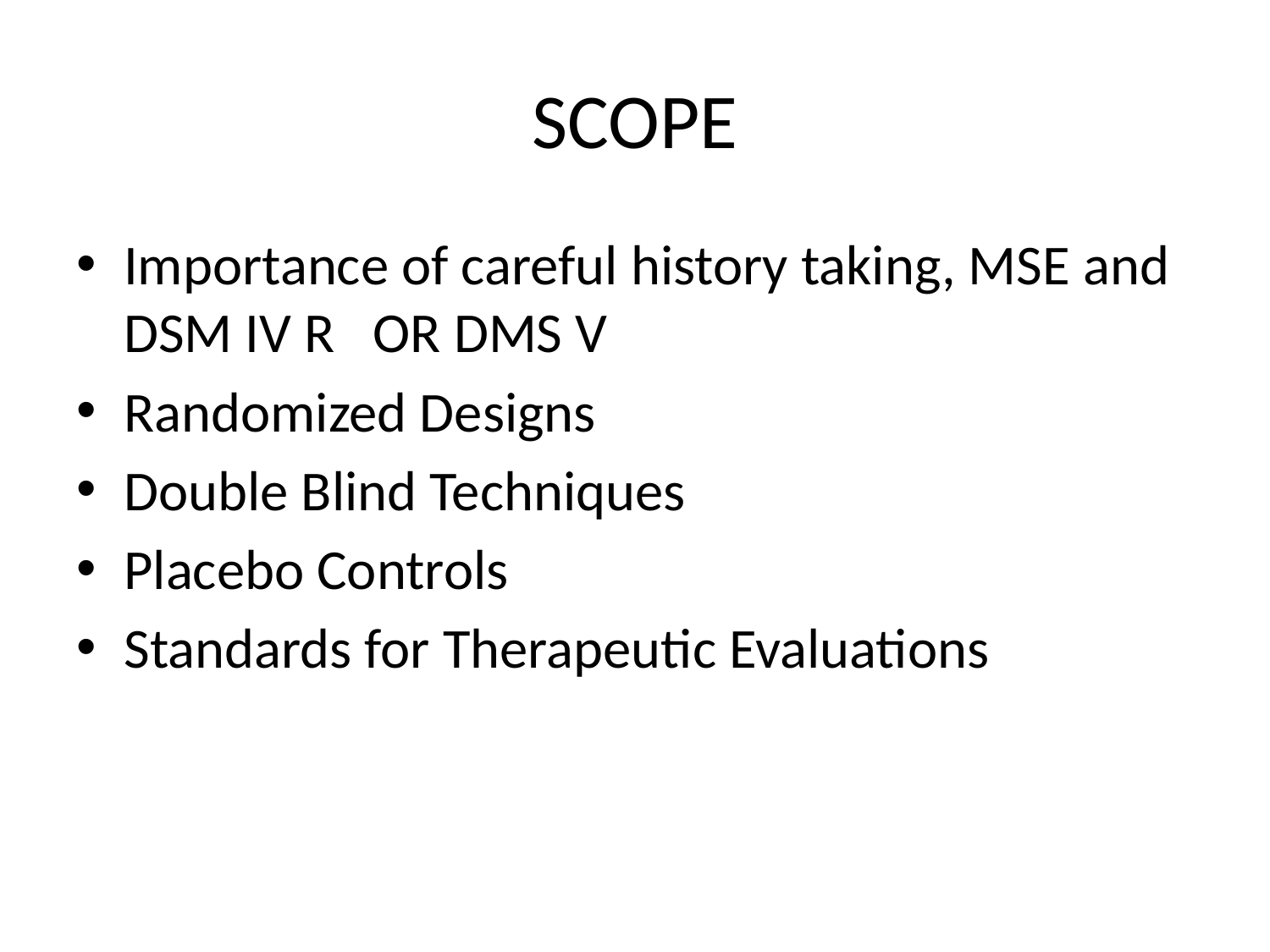

# SCOPE
Importance of careful history taking, MSE and DSM IV R   OR DMS V
Randomized Designs
Double Blind Techniques
Placebo Controls
Standards for Therapeutic Evaluations